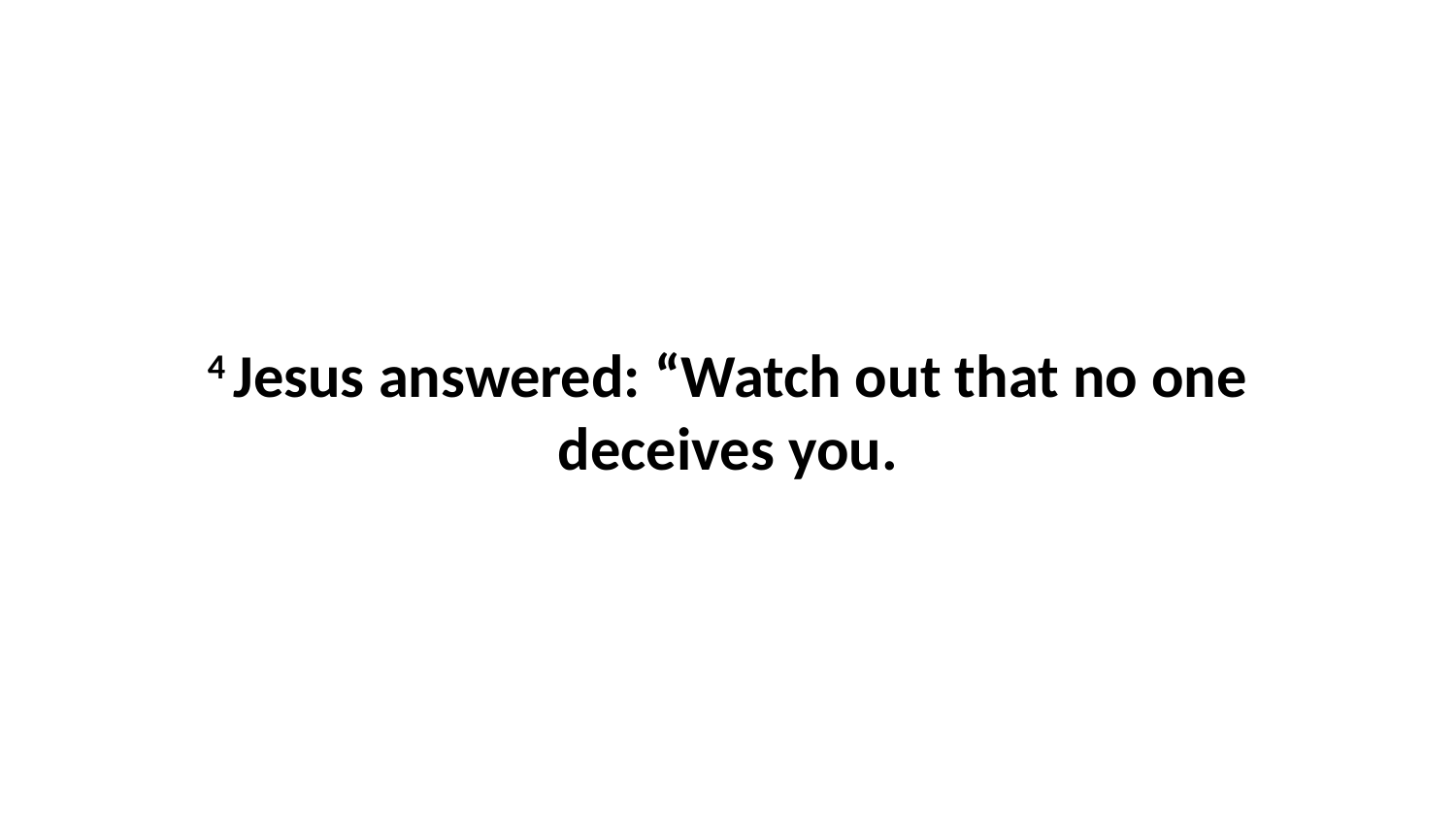

4 Jesus answered: “Watch out that no one deceives you.